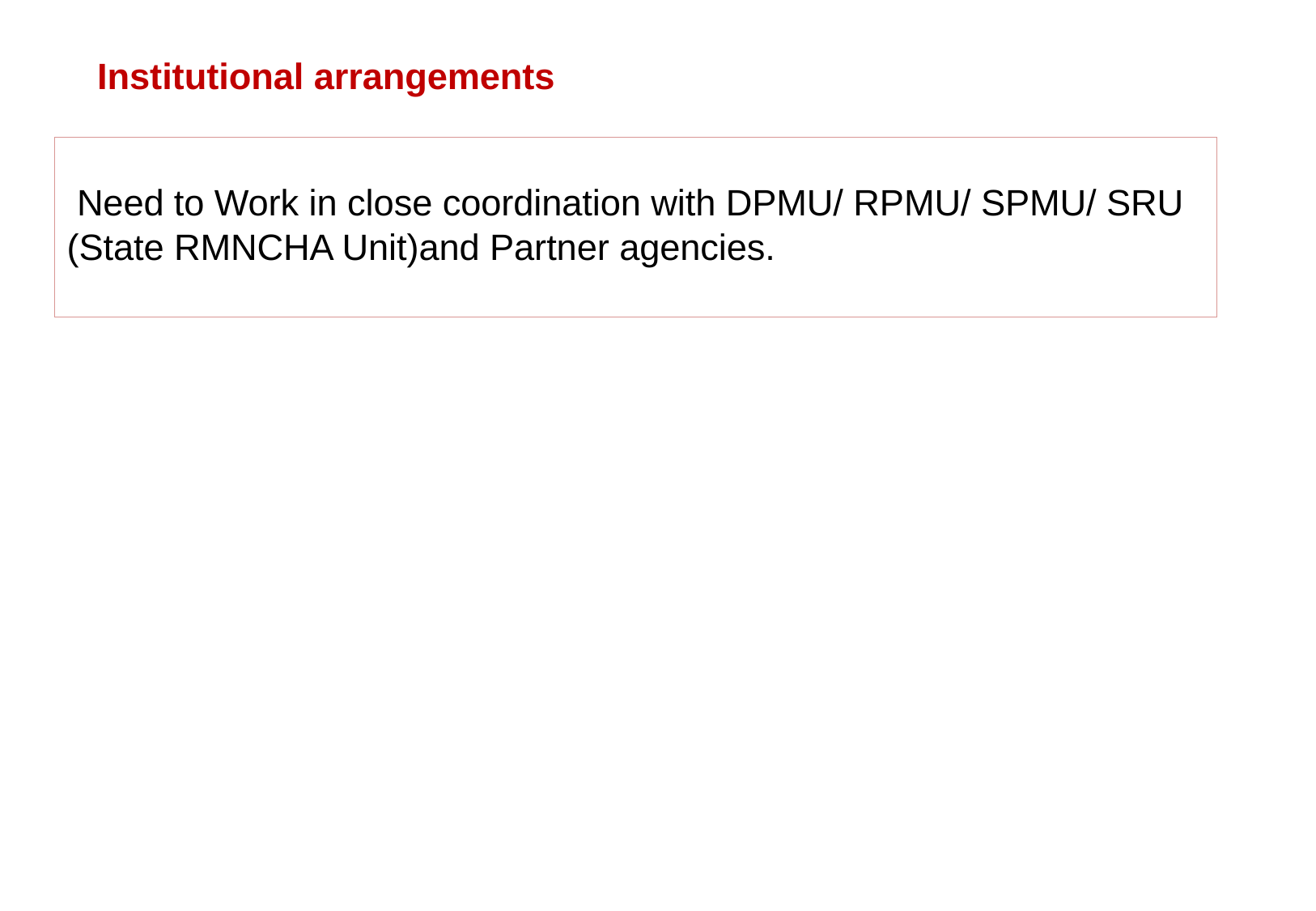

Institutional arrangements

 Need to Work in close coordination with DPMU/ RPMU/ SPMU/ SRU (State RMNCHA Unit)and Partner agencies.